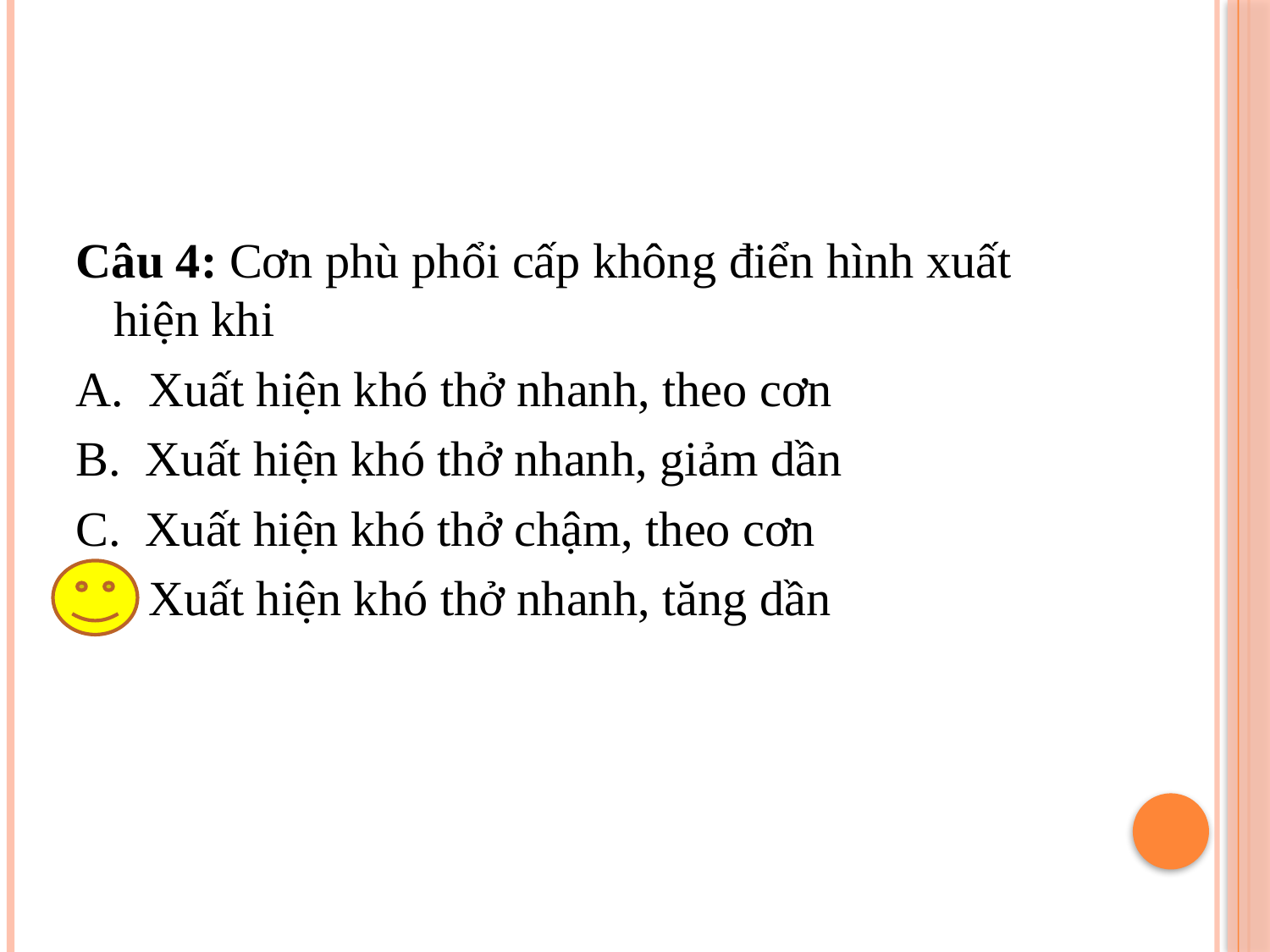

Câu 4: Cơn phù phổi cấp không điển hình xuất hiện khi
A.  Xuất hiện khó thở nhanh, theo cơn
B.  Xuất hiện khó thở nhanh, giảm dần
C.  Xuất hiện khó thở chậm, theo cơn
D.  Xuất hiện khó thở nhanh, tăng dần